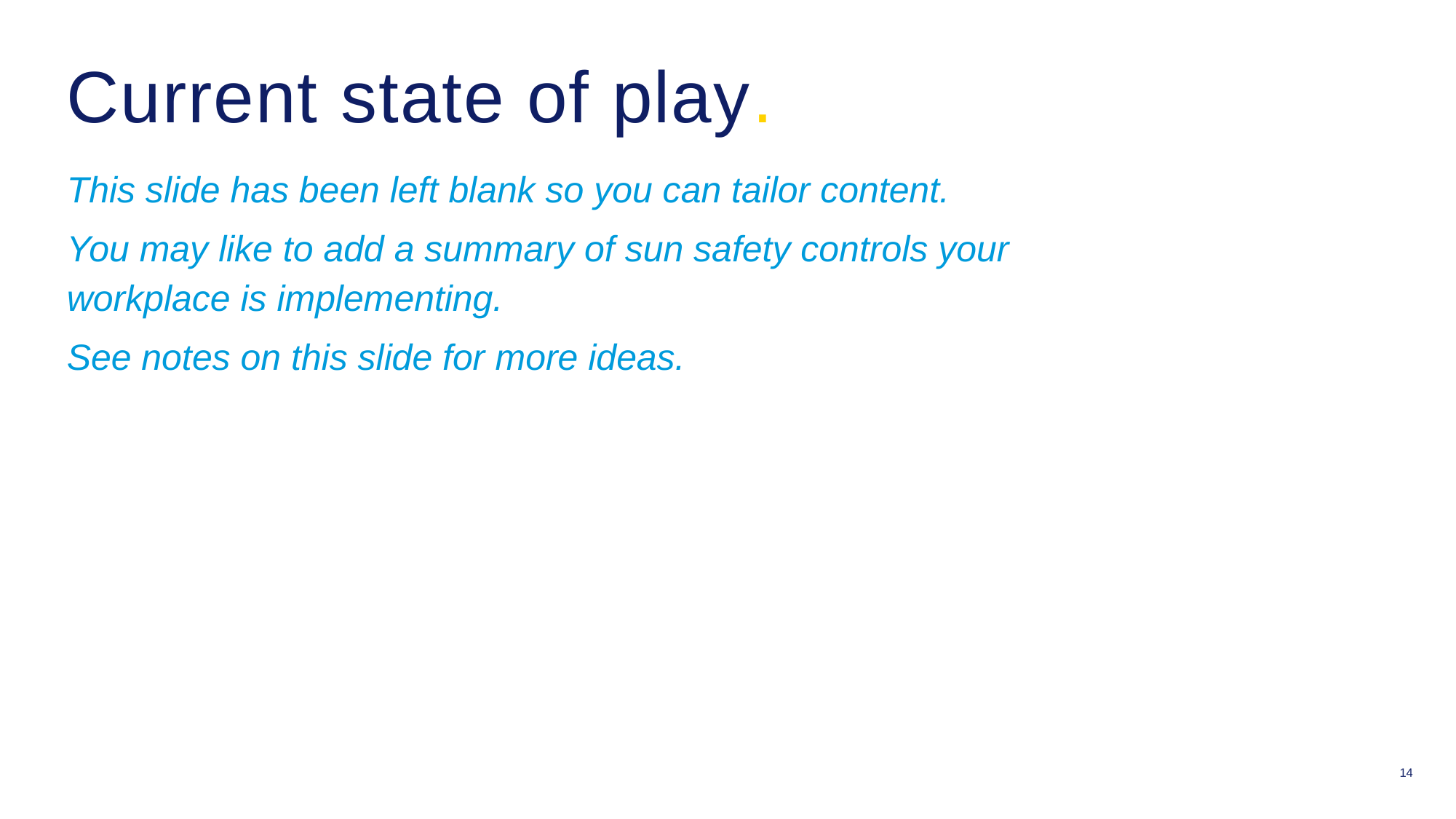

# Current state of play.
This slide has been left blank so you can tailor content.
You may like to add a summary of sun safety controls your workplace is implementing.
See notes on this slide for more ideas.

14